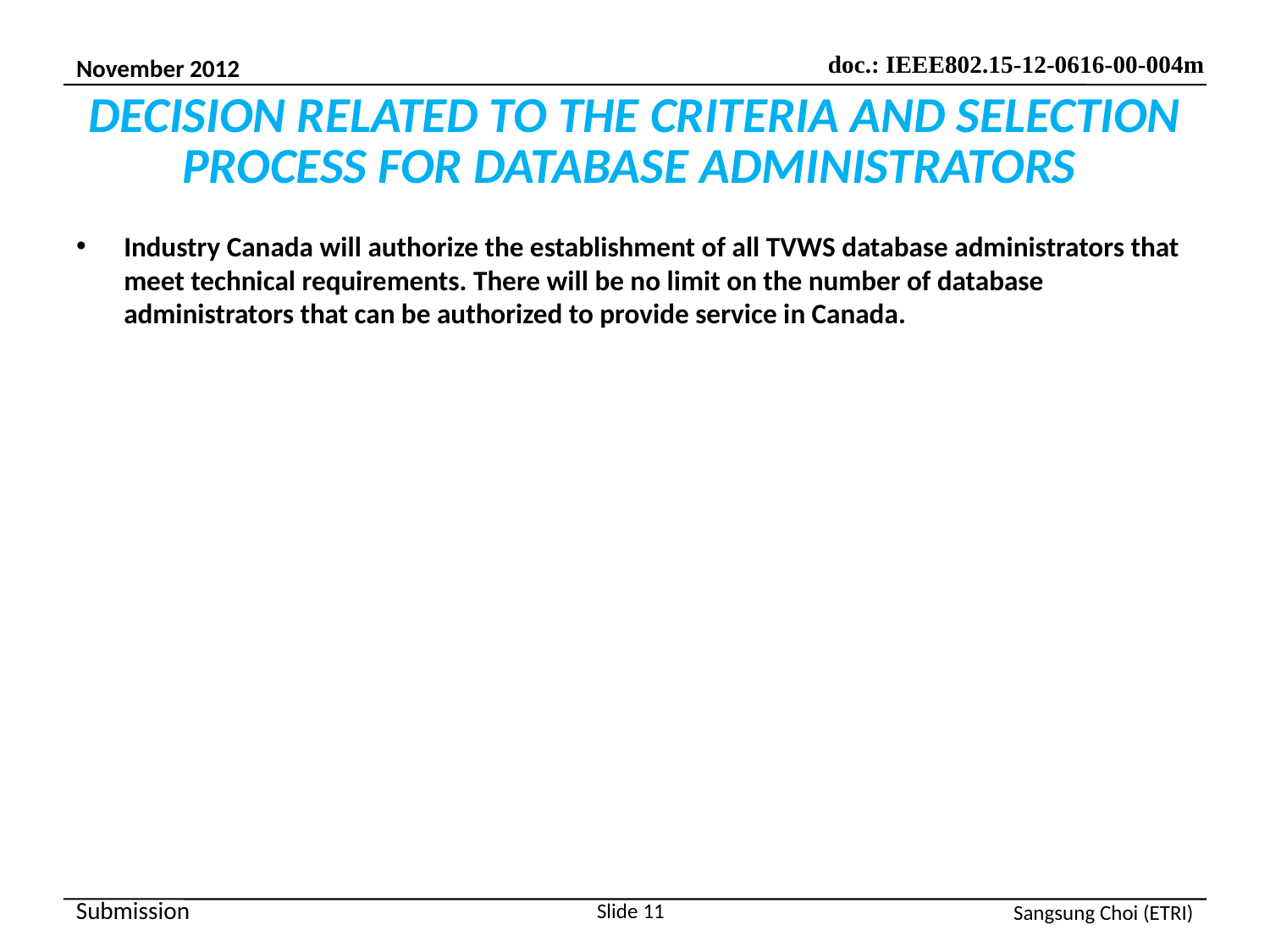

# DECISION RELATED TO THE CRITERIA AND SELECTION PROCESS FOR DATABASE ADMINISTRATORS
Industry Canada will authorize the establishment of all TVWS database administrators that meet technical requirements. There will be no limit on the number of database administrators that can be authorized to provide service in Canada.